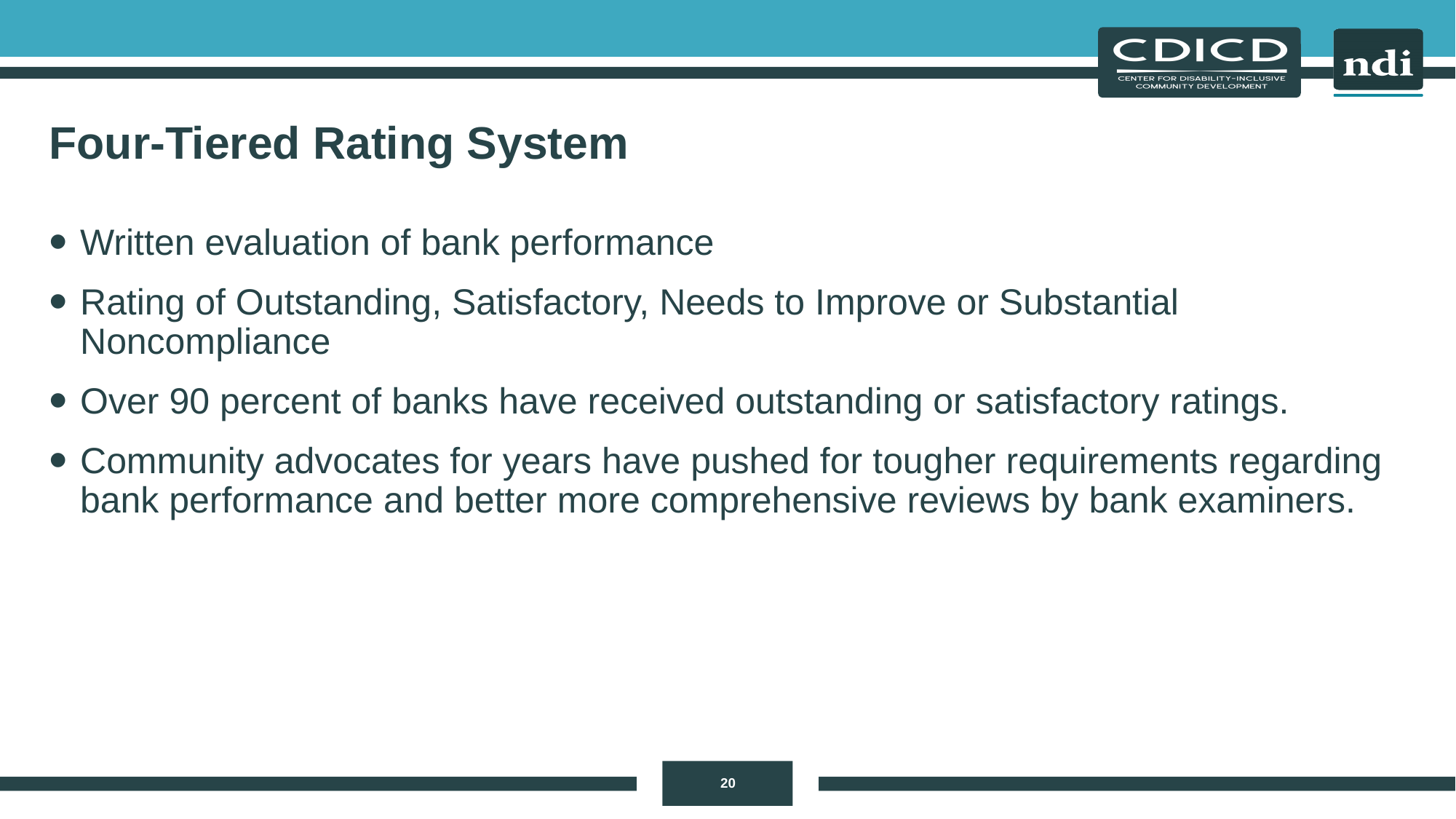

# Four-Tiered Rating System
Written evaluation of bank performance
Rating of Outstanding, Satisfactory, Needs to Improve or Substantial Noncompliance
Over 90 percent of banks have received outstanding or satisfactory ratings.
Community advocates for years have pushed for tougher requirements regarding bank performance and better more comprehensive reviews by bank examiners.
20